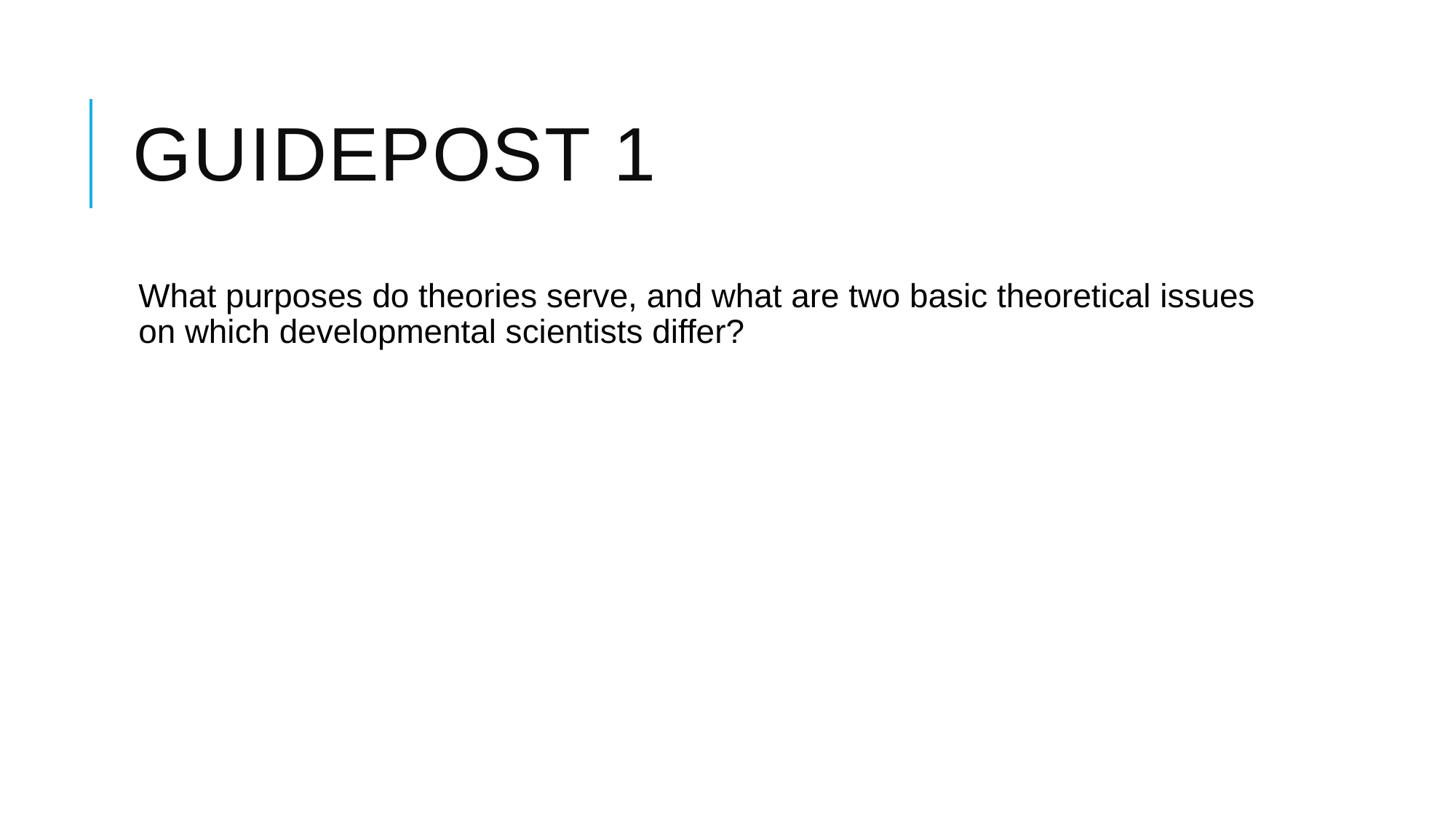

# Guidepost 1
What purposes do theories serve, and what are two basic theoretical issues on which developmental scientists differ?